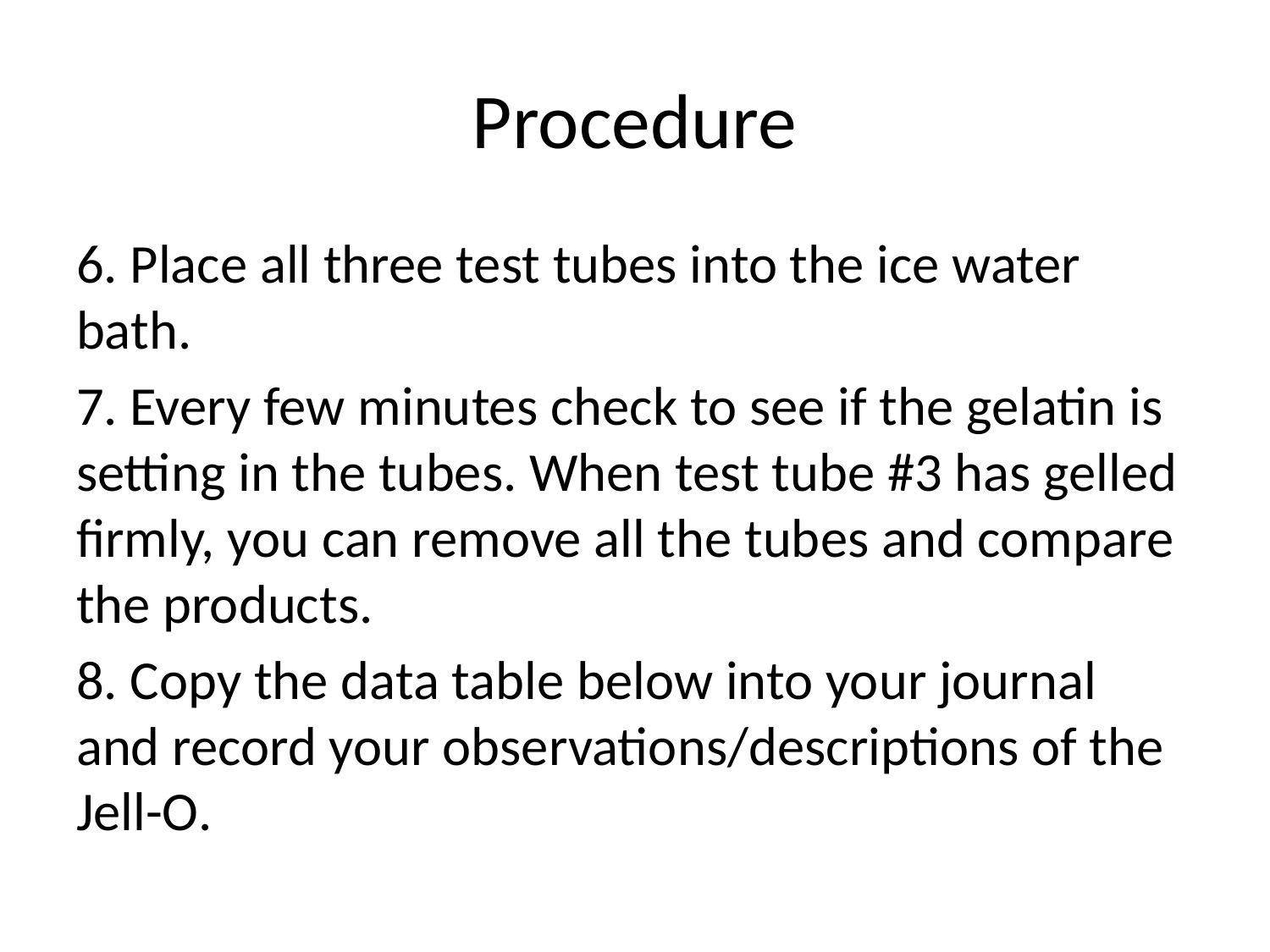

# Procedure
6. Place all three test tubes into the ice water bath.
7. Every few minutes check to see if the gelatin is setting in the tubes. When test tube #3 has gelled firmly, you can remove all the tubes and compare the products.
8. Copy the data table below into your journal and record your observations/descriptions of the Jell-O.